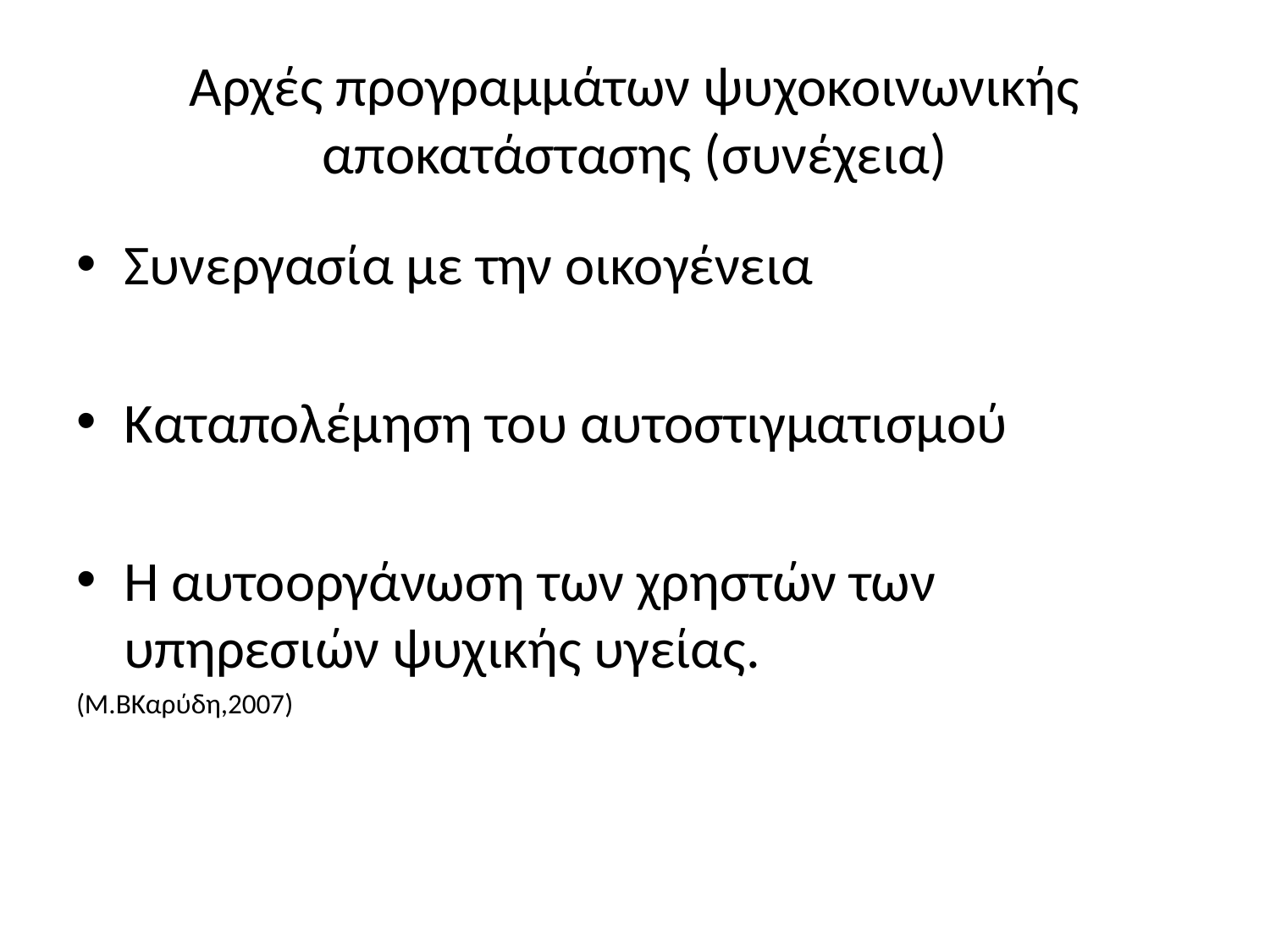

# Αρχές προγραμμάτων ψυχοκοινωνικής αποκατάστασης (συνέχεια)
Συνεργασία με την οικογένεια

Καταπολέμηση του αυτοστιγματισμού

Η αυτοοργάνωση των χρηστών των υπηρεσιών ψυχικής υγείας.
(Μ.ΒΚαρύδη,2007)